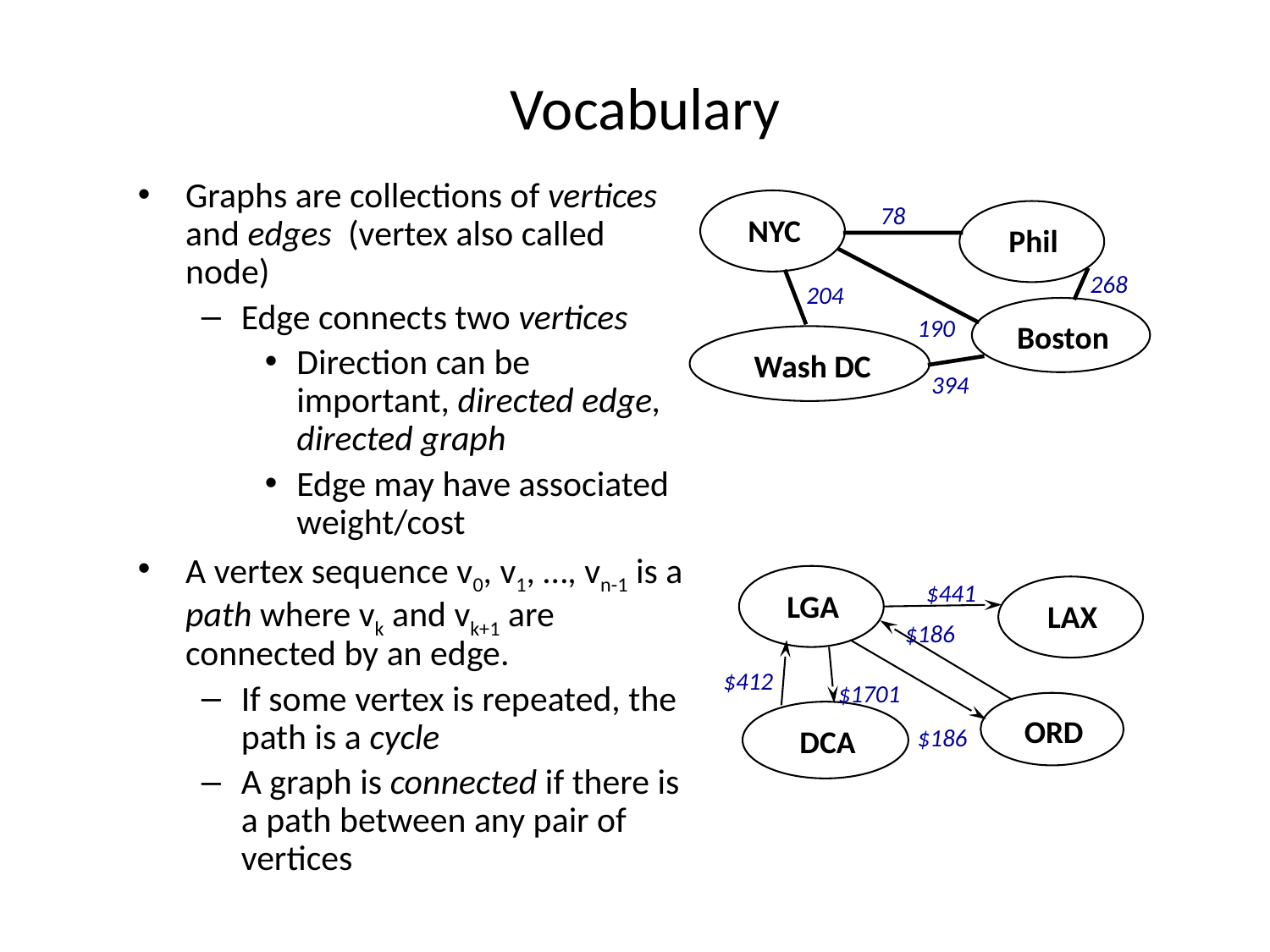

# Vocabulary
Graphs are collections of vertices and edges  (vertex also called node)
Edge connects two vertices
Direction can be important, directed edge, directed graph
Edge may have associated weight/cost
A vertex sequence v0, v1, …, vn-1 is a path where vk and vk+1 are connected by an edge.
If some vertex is repeated, the path is a cycle
A graph is connected if there is a path between any pair of vertices

NYC

Phil

Boston

Wash DC
78

268

204
190

394

LGA
$441

LAX

$186

$412
$1701

ORD

DCA
$186